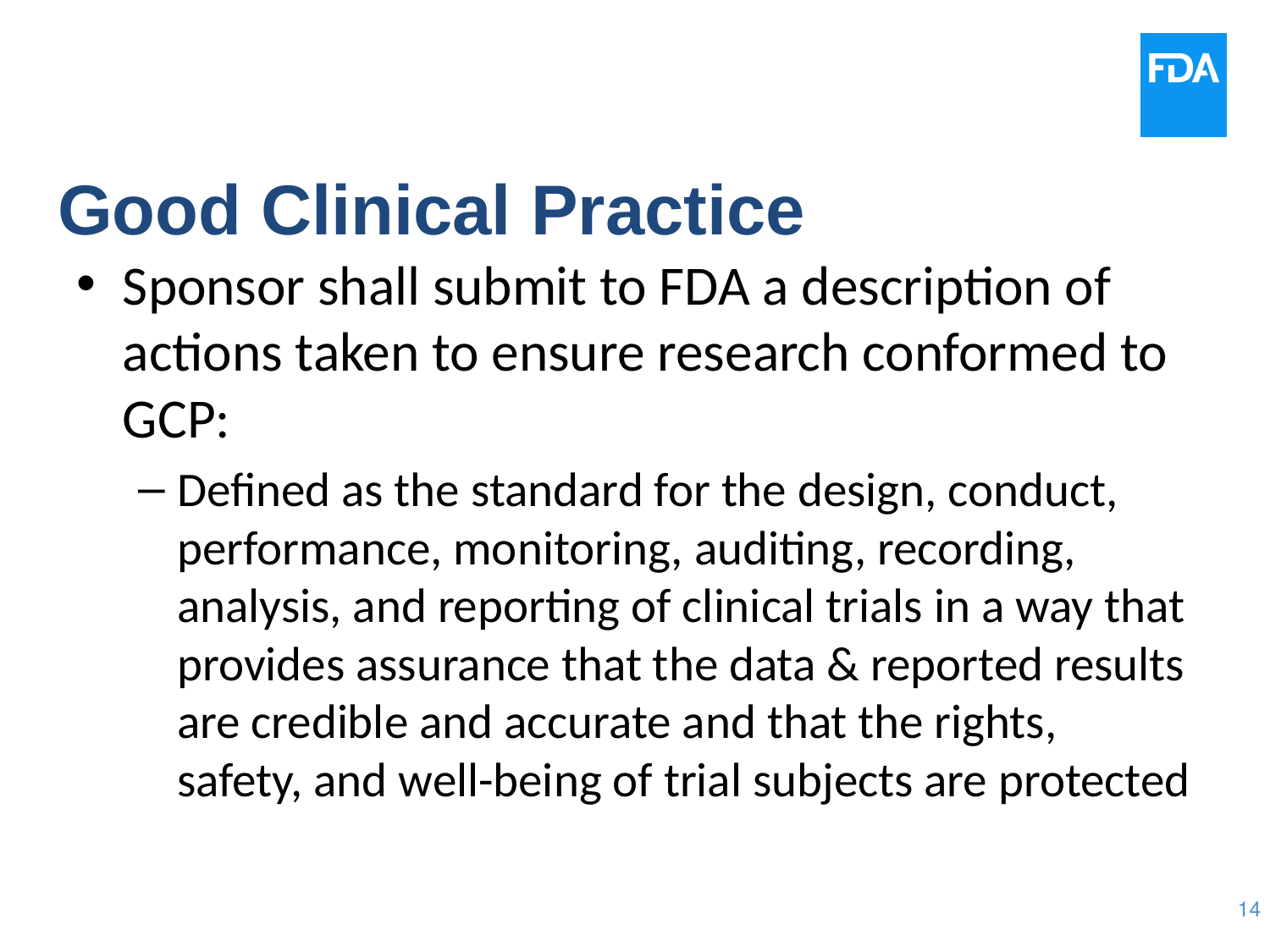

# Good Clinical Practice
Sponsor shall submit to FDA a description of actions taken to ensure research conformed to GCP:
Defined as the standard for the design, conduct, performance, monitoring, auditing, recording, analysis, and reporting of clinical trials in a way that provides assurance that the data & reported results are credible and accurate and that the rights, safety, and well-being of trial subjects are protected